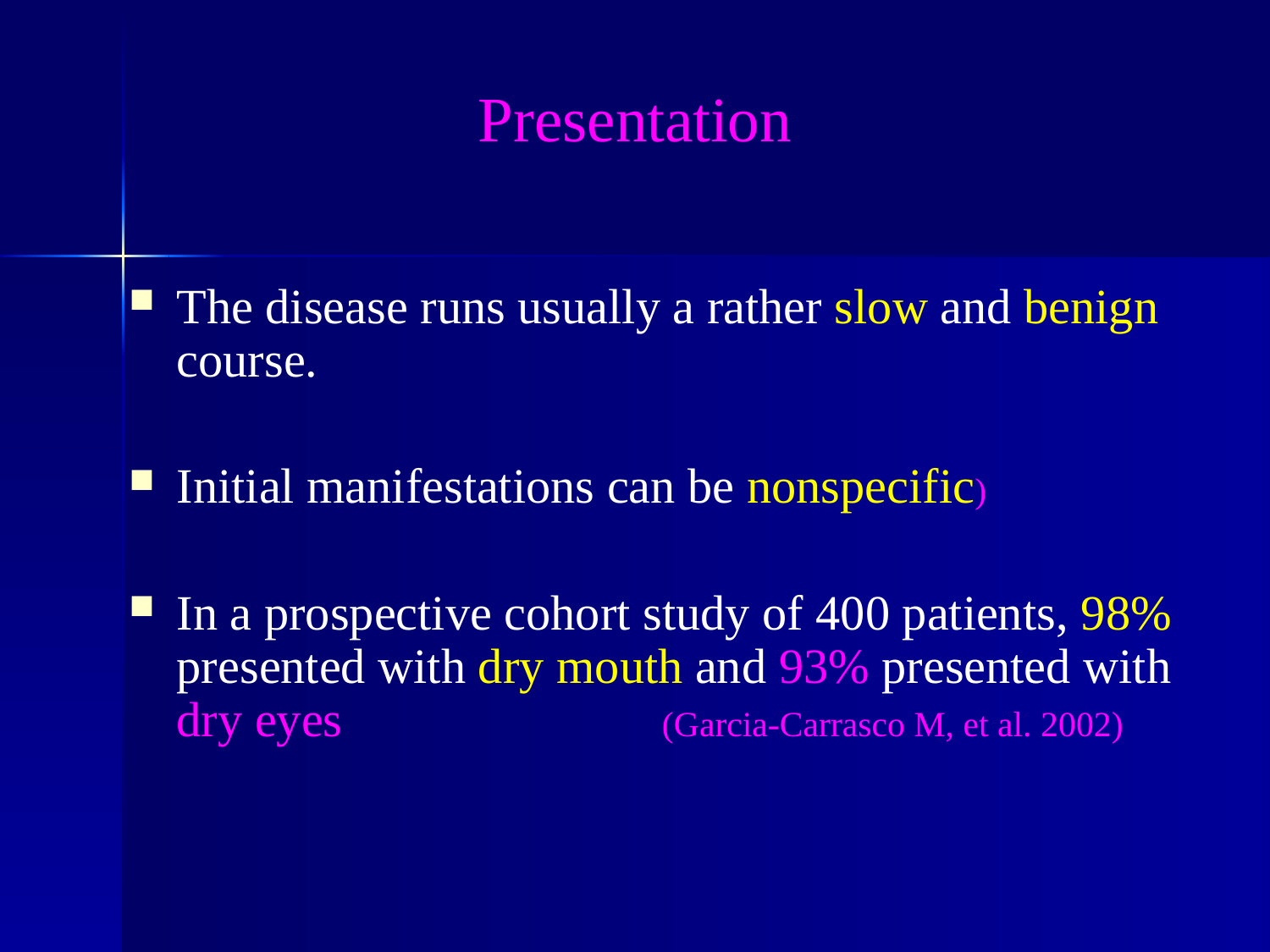

# Presentation
The disease runs usually a rather slow and benign course.

Initial manifestations can be nonspecific)

In a prospective cohort study of 400 patients, 98% presented with dry mouth and 93% presented with dry eyes                          (Garcia-Carrasco M, et al. 2002)